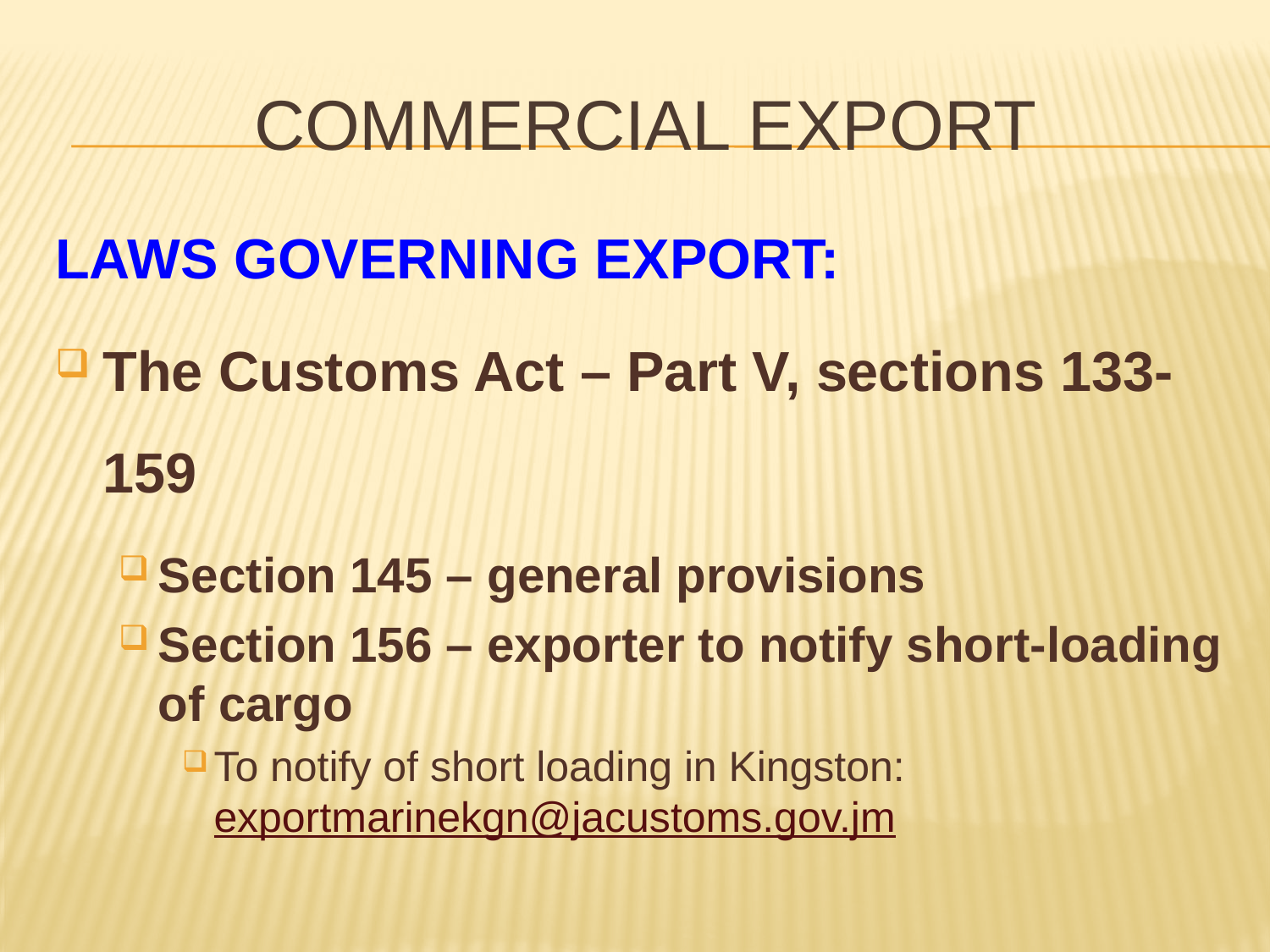

# COMMERCIAL EXPORT
LAWS GOVERNING EXPORT:
The Customs Act – Part V, sections 133-159
Section 145 – general provisions
Section 156 – exporter to notify short-loading of cargo
To notify of short loading in Kingston: exportmarinekgn@jacustoms.gov.jm